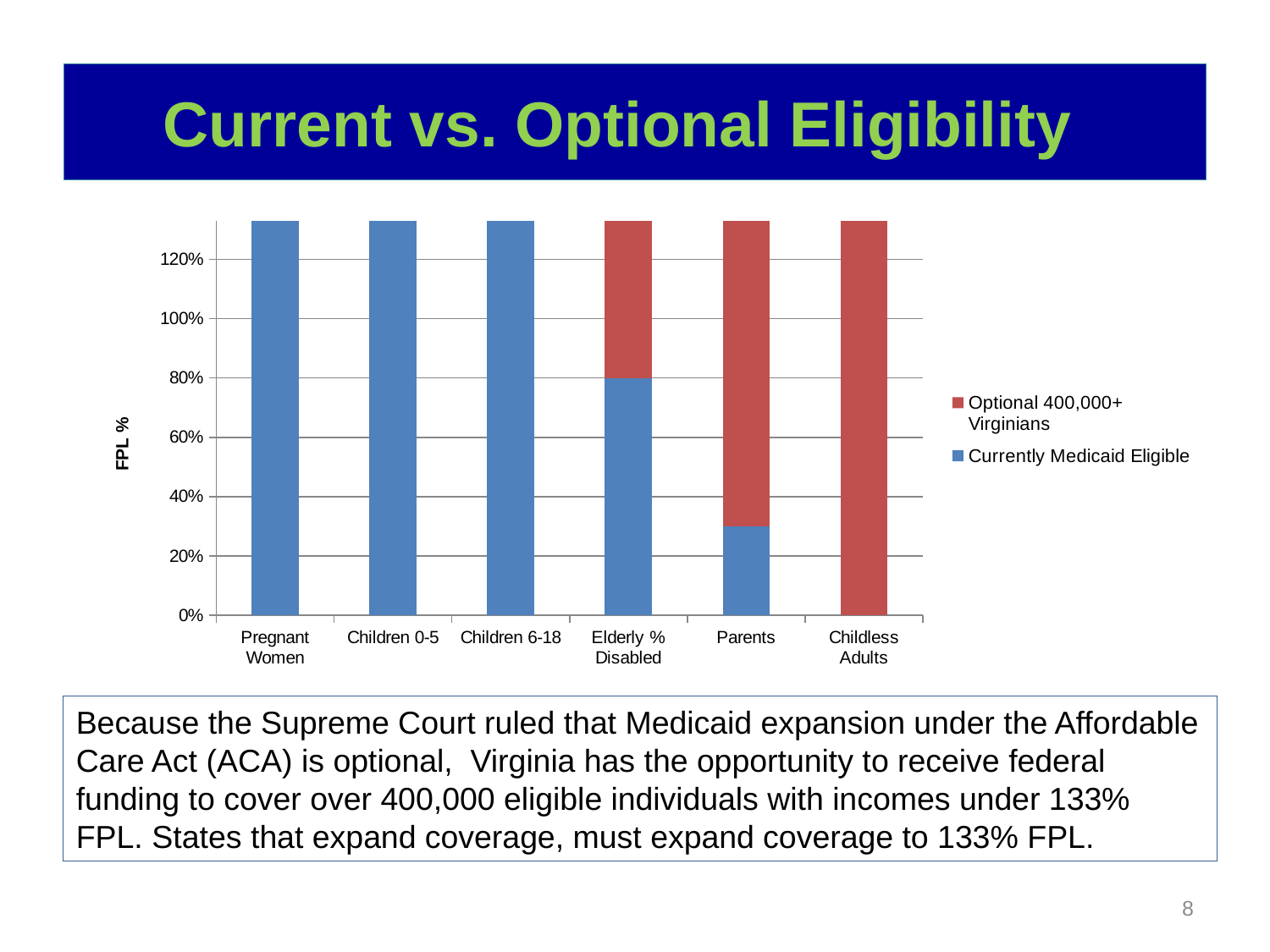

Current vs. Optional Eligibility

### Chart

| Category | Currently Medicaid Eligible | Optional 400,000+ Virginians |
|---|---|---|
| Pregnant Women | 1.33 | None |
| Children 0-5 | 1.33 | None |
| Children 6-18 | 1.33 | None |
| Elderly % Disabled | 0.8 | 0.53 |
| Parents | 0.3000000000000003 | 1.03 |
| Childless Adults | 0.0 | 1.33 |
Because the Supreme Court ruled that Medicaid expansion under the Affordable Care Act (ACA) is optional,  Virginia has the opportunity to receive federal funding to cover over 400,000 eligible individuals with incomes under 133% FPL. States that expand coverage, must expand coverage to 133% FPL.
8